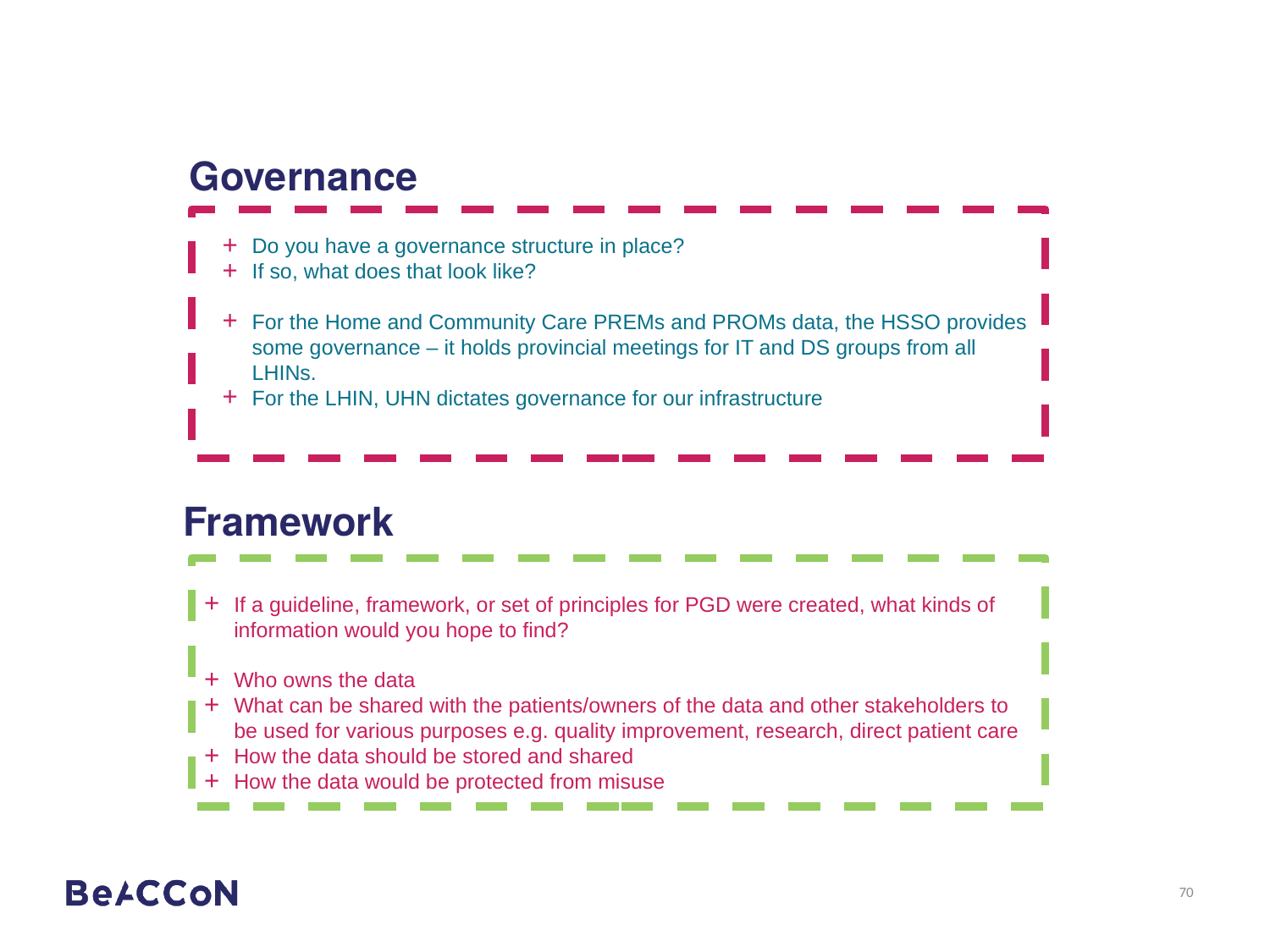

# Governance

Do you have a governance structure in place?
If so, what does that look like?

For the Home and Community Care PREMs and PROMs data, the HSSO provides some governance – it holds provincial meetings for IT and DS groups from all LHINs.
For the LHIN, UHN dictates governance for our infrastructure
Framework

If a guideline, framework, or set of principles for PGD were created, what kinds of information would you hope to find?

Who owns the data
What can be shared with the patients/owners of the data and other stakeholders to be used for various purposes e.g. quality improvement, research, direct patient care
How the data should be stored and shared
How the data would be protected from misuse

70